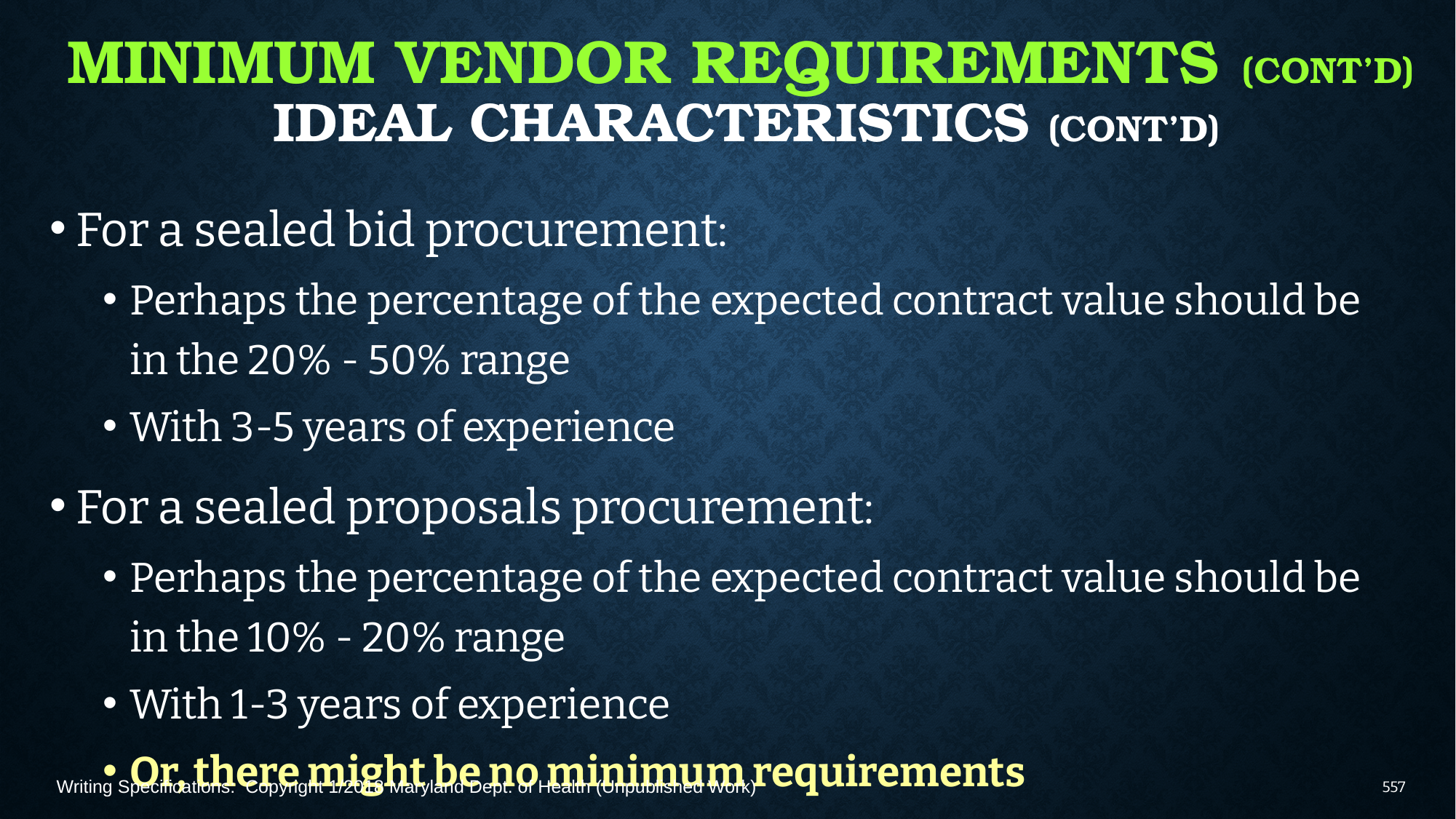

# Minimum Vendor Requirements (Cont’d) Ideal characteristics (Cont’d)
For a sealed bid procurement:
Perhaps the percentage of the expected contract value should be in the 20% - 50% range
With 3-5 years of experience
For a sealed proposals procurement:
Perhaps the percentage of the expected contract value should be in the 10% - 20% range
With 1-3 years of experience
Or, there might be no minimum requirements
Writing Specifications:  Copyright 1/2018 Maryland Dept. of Health (Unpublished Work)
557